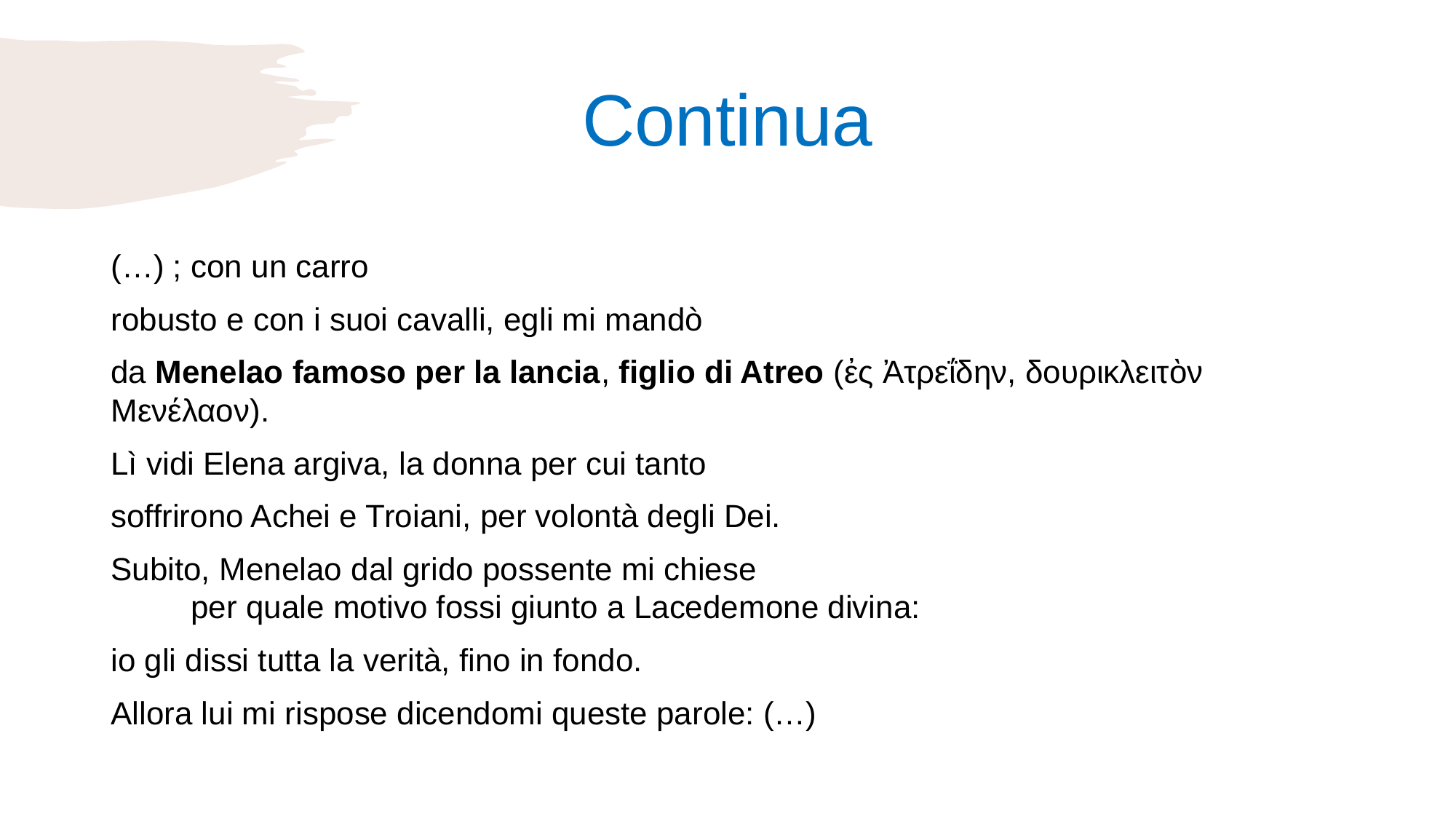

# Continua
(…) ; con un carro
robusto e con i suoi cavalli, egli mi mandò
da Menelao famoso per la lancia, figlio di Atreo (ἐς Ἀτρεΐδην, δουρικλειτὸν Μενέλαον).
Lì vidi Elena argiva, la donna per cui tanto
soffrirono Achei e Troiani, per volontà degli Dei.
Subito, Menelao dal grido possente mi chiese                                                                           per quale motivo fossi giunto a Lacedemone divina:
io gli dissi tutta la verità, fino in fondo.
Allora lui mi rispose dicendomi queste parole: (…)